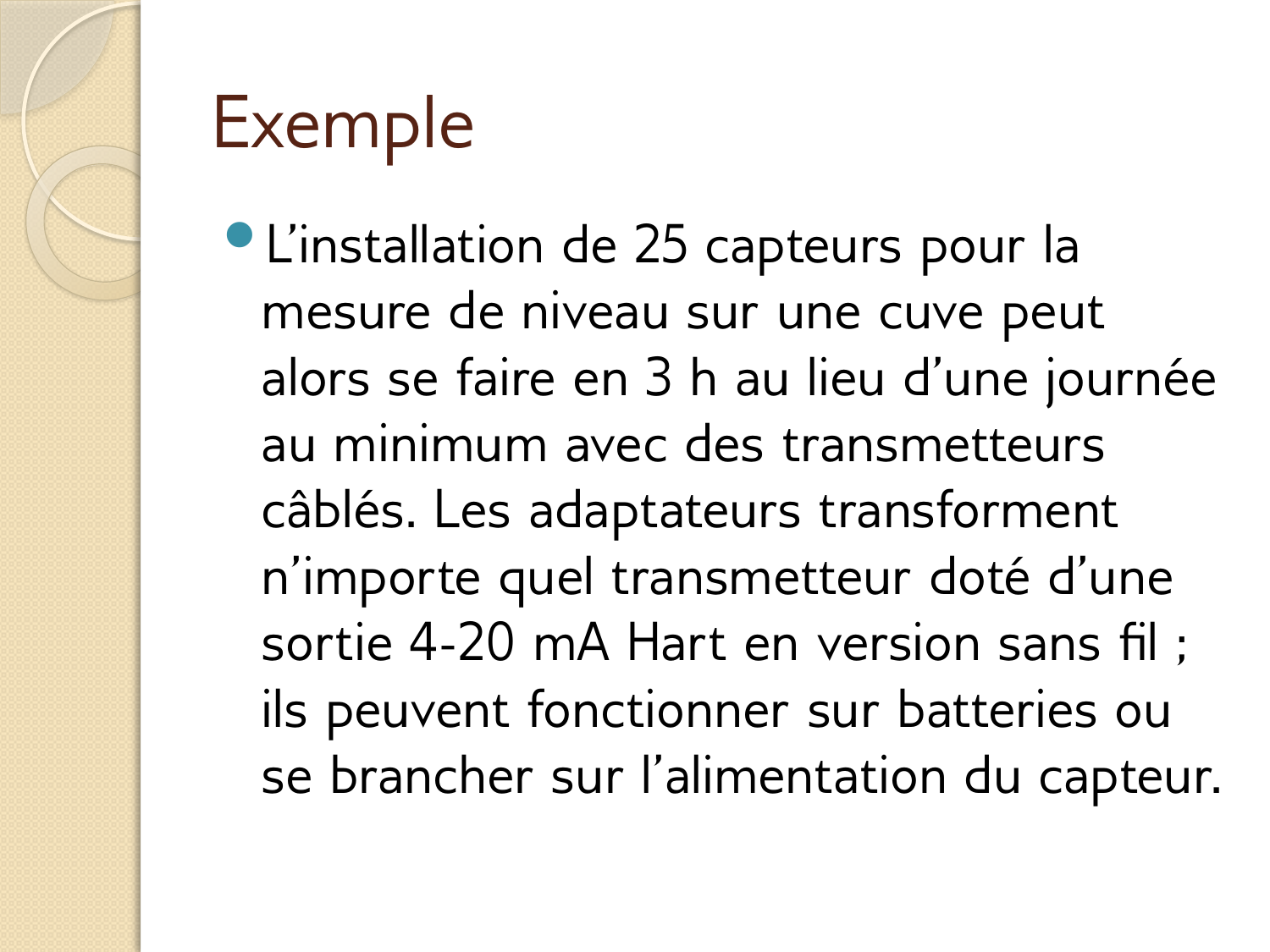

# Exemple
L’installation de 25 capteurs pour la mesure de niveau sur une cuve peut alors se faire en 3 h au lieu d’une journée au minimum avec des transmetteurs câblés. Les adaptateurs transforment n’importe quel transmetteur doté d’une sortie 4-20 mA Hart en version sans fil ; ils peuvent fonctionner sur batteries ou se brancher sur l’alimentation du capteur.